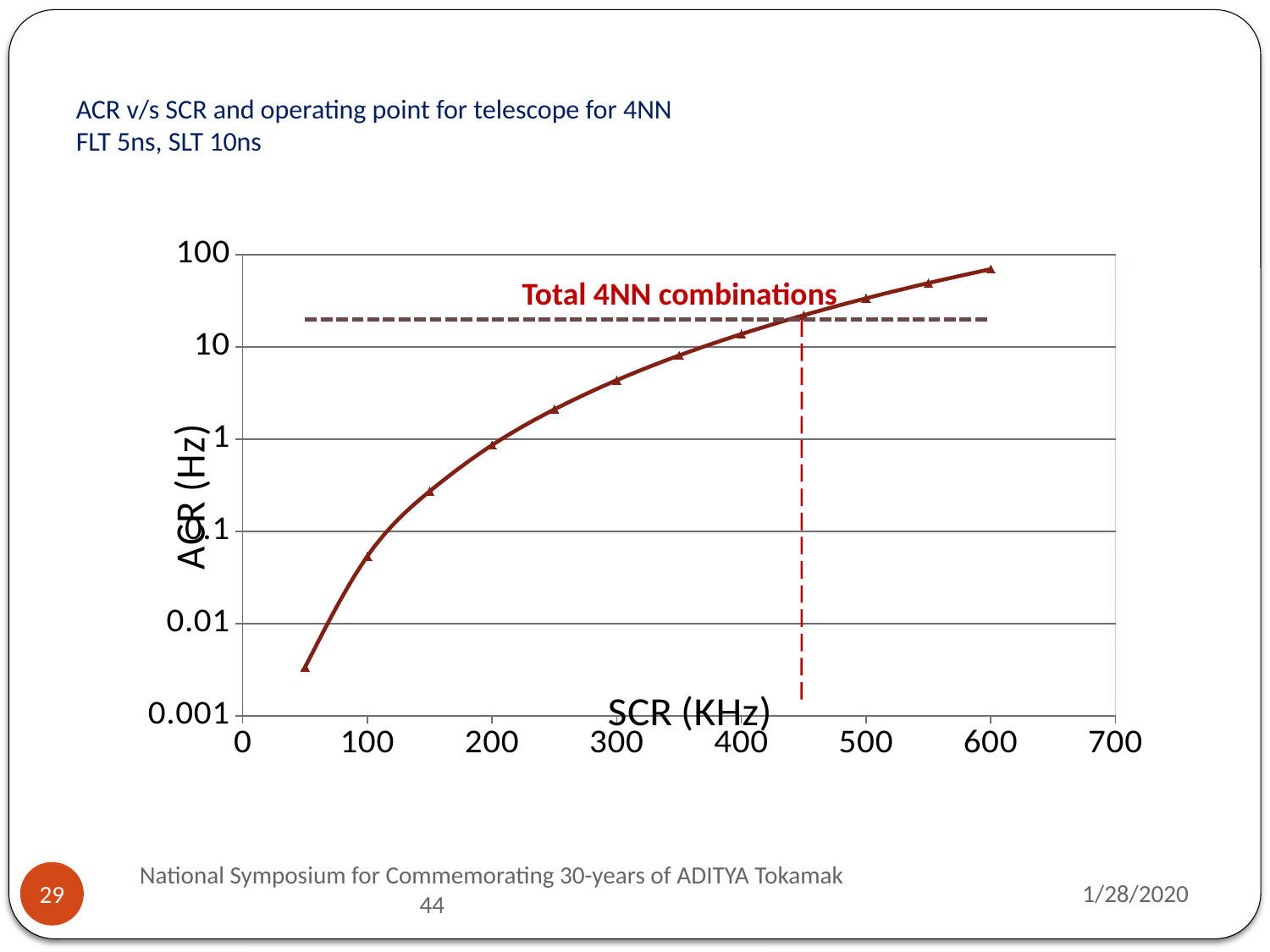

# ACR v/s SCR and operating point for telescope for 4NN FLT 5ns, SLT 10ns

### Chart

| Category |  |  | CCR (Desired borders - 10 ns) |
|---|---|---|---|
Total 4NN combinations
National Symposium for Commemorating 30-years of ADITYA Tokamak                                                             44
1/28/2020
29